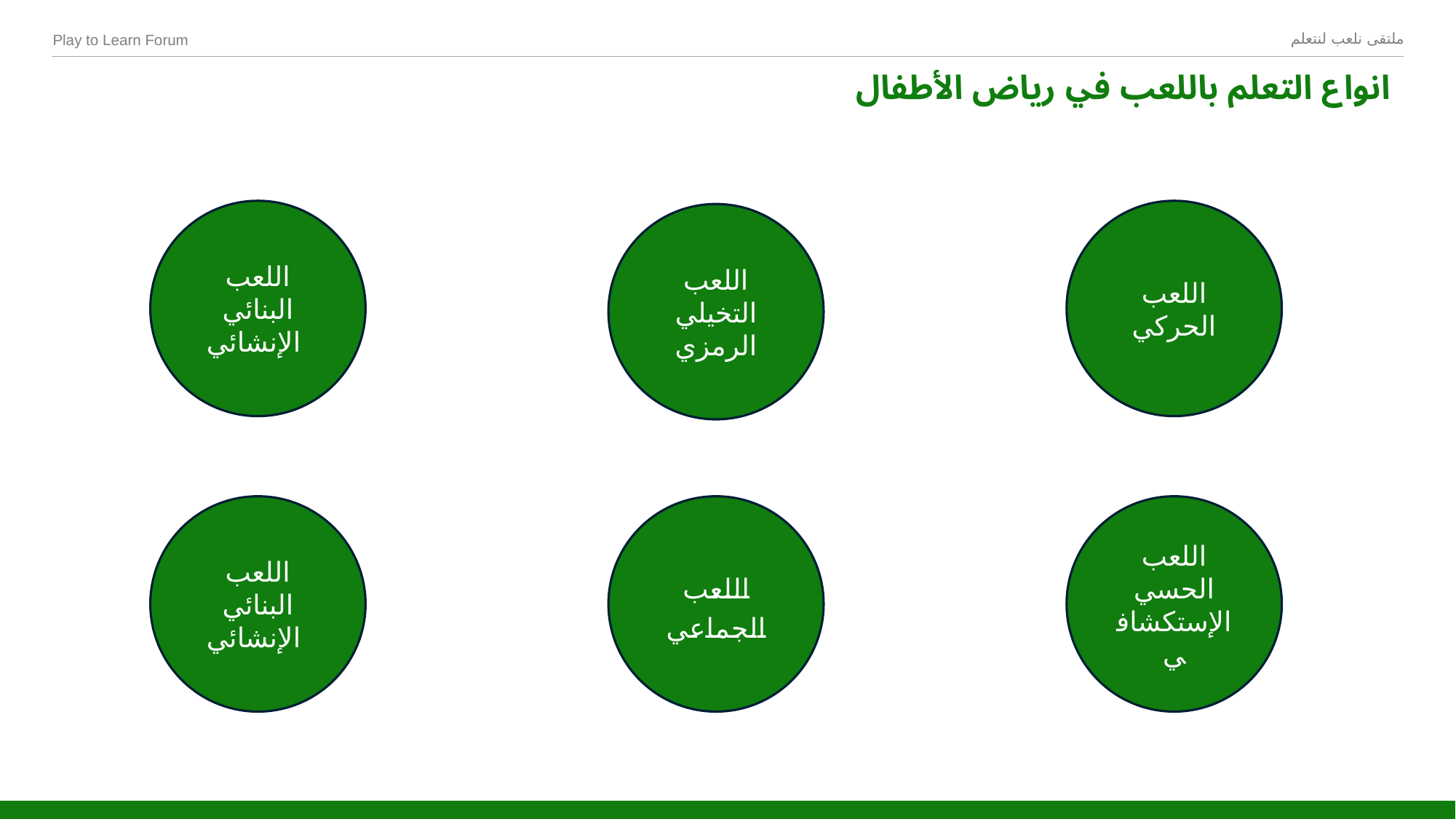

# انواع التعلم باللعب في رياض الأطفال
اللعب
البنائي
 الإنشائي
اللعب
الحركي
اللعب
التخيلي
الرمزي

اللعب
البنائي
 الإنشائي
اللعب
الجماعي
اللعب
الحسي
الإستكشافي